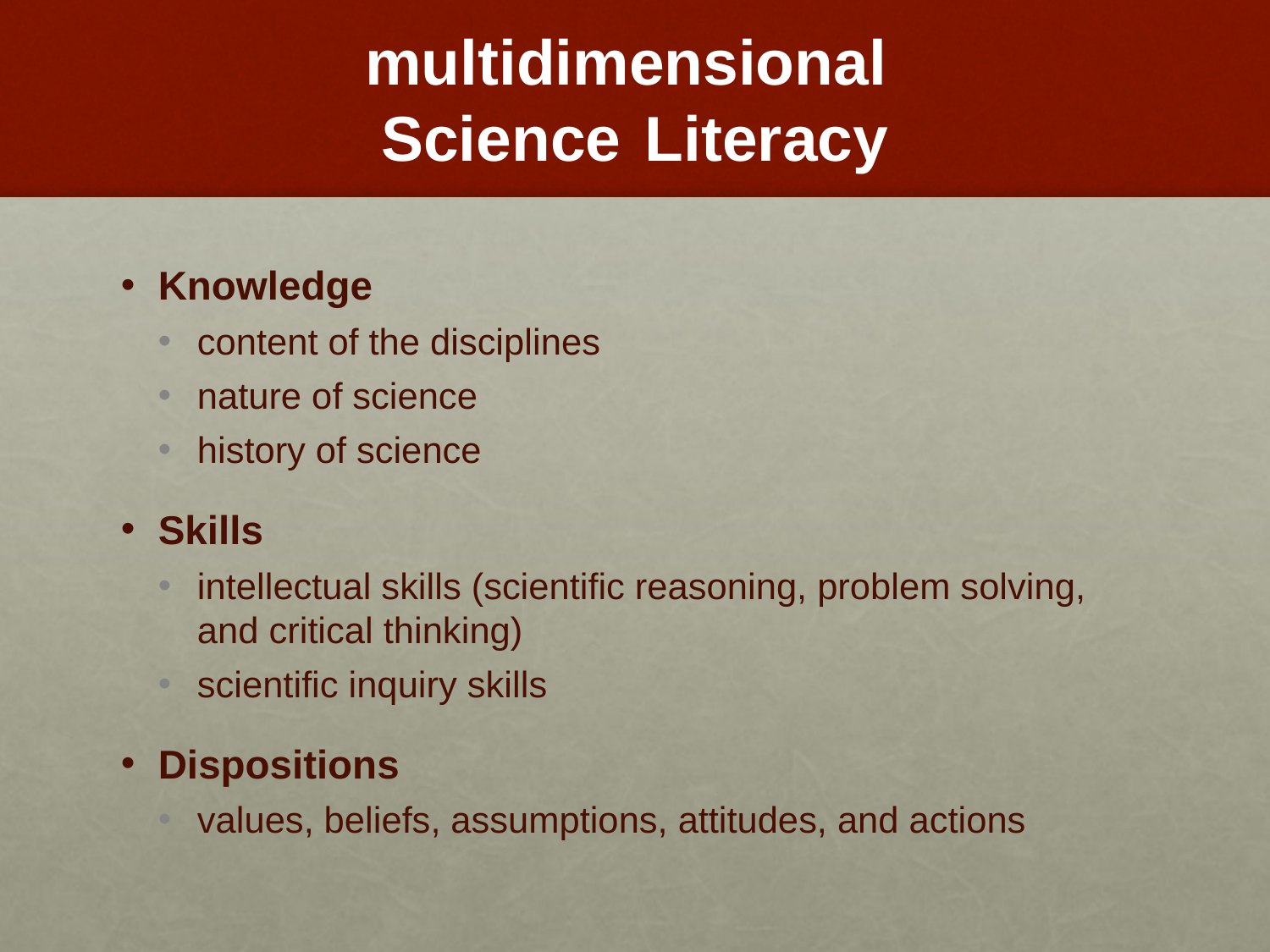

# multidimensional Science  Literacy
Knowledge
content of the disciplines
nature of science
history of science
Skills
intellectual skills (scientific reasoning, problem solving, and critical thinking)
scientific inquiry skills
Dispositions
values, beliefs, assumptions, attitudes, and actions